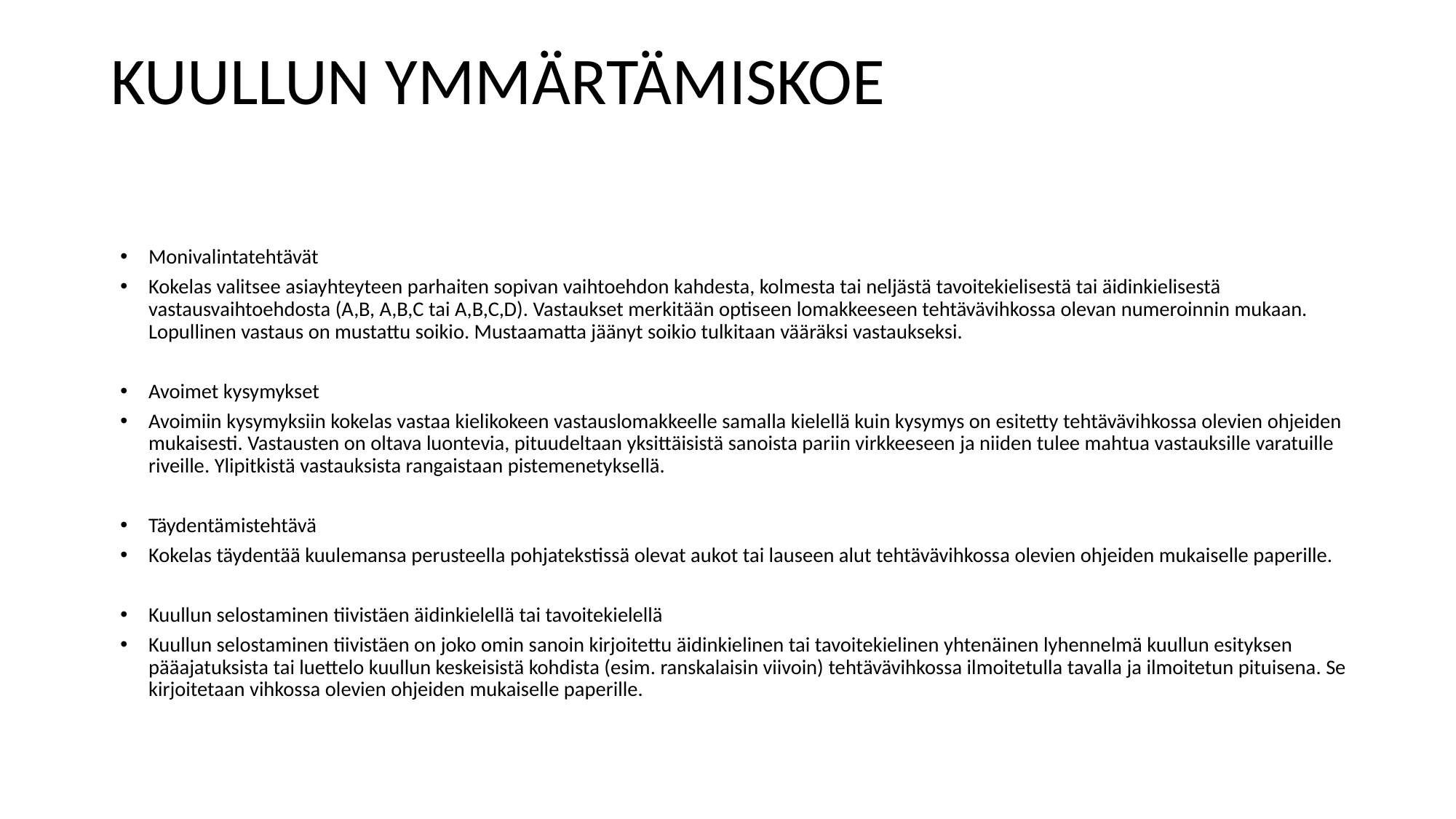

# KUULLUN YMMÄRTÄMISKOE

Monivalintatehtävät
Kokelas valitsee asiayhteyteen parhaiten sopivan vaihtoehdon kahdesta, kolmesta tai neljästä tavoitekielisestä tai äidinkielisestä vastausvaihtoehdosta (A,B, A,B,C tai A,B,C,D). Vastaukset merkitään optiseen lomakkeeseen tehtävävihkossa olevan numeroinnin mukaan. Lopullinen vastaus on mustattu soikio. Mustaamatta jäänyt soikio tulkitaan vääräksi vastaukseksi.

Avoimet kysymykset
Avoimiin kysymyksiin kokelas vastaa kielikokeen vastauslomakkeelle samalla kielellä kuin kysymys on esitetty tehtävävihkossa olevien ohjeiden mukaisesti. Vastausten on oltava luontevia, pituudeltaan yksittäisistä sanoista pariin virkkeeseen ja niiden tulee mahtua vastauksille varatuille riveille. Ylipitkistä vastauksista rangaistaan pistemenetyksellä.

Täydentämistehtävä
Kokelas täydentää kuulemansa perusteella pohjatekstissä olevat aukot tai lauseen alut tehtävävihkossa olevien ohjeiden mukaiselle paperille.

Kuullun selostaminen tiivistäen äidinkielellä tai tavoitekielellä
Kuullun selostaminen tiivistäen on joko omin sanoin kirjoitettu äidinkielinen tai tavoitekielinen yhtenäinen lyhennelmä kuullun esityksen pääajatuksista tai luettelo kuullun keskeisistä kohdista (esim. ranskalaisin viivoin) tehtävävihkossa ilmoitetulla tavalla ja ilmoitetun pituisena. Se kirjoitetaan vihkossa olevien ohjeiden mukaiselle paperille.